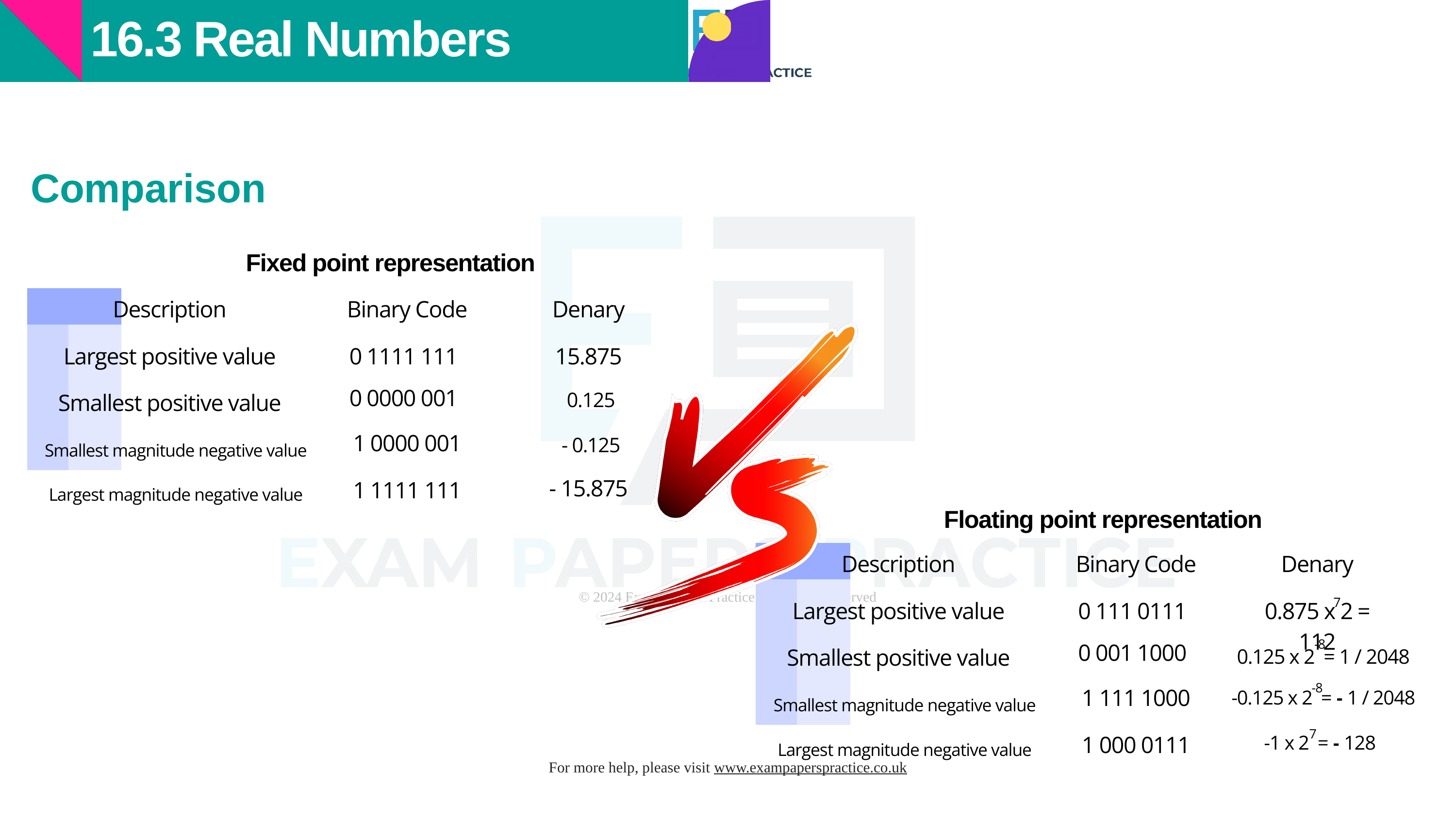

16.3 Real Numbers

Comparison
Fixed point representation
|  |  |  |
| --- | --- | --- |
|  |  |  |
|  |  |  |
|  |  |  |
|  |  |  |
Description
Binary Code
Denary

Largest positive value
0 1111 111
15.875
0 0000 001
0.125
Smallest positive value
1 0000 001
- 0.125
Smallest magnitude negative value
- 15.875
1 1111 111
Largest magnitude negative value
Floating point representation
|  |  |  |
| --- | --- | --- |
|  |  |  |
|  |  |  |
|  |  |  |
|  |  |  |
Description
Binary Code
Denary
7
Largest positive value
0 111 0111
0.875 x 2 = 112
-8
0 001 1000
Smallest positive value
0.125 x 2  = 1 / 2048
-8
1 111 1000
-0.125 x 2  = - 1 / 2048
Smallest magnitude negative value
7
1 000 0111
-1 x 2  = - 128
Largest magnitude negative value